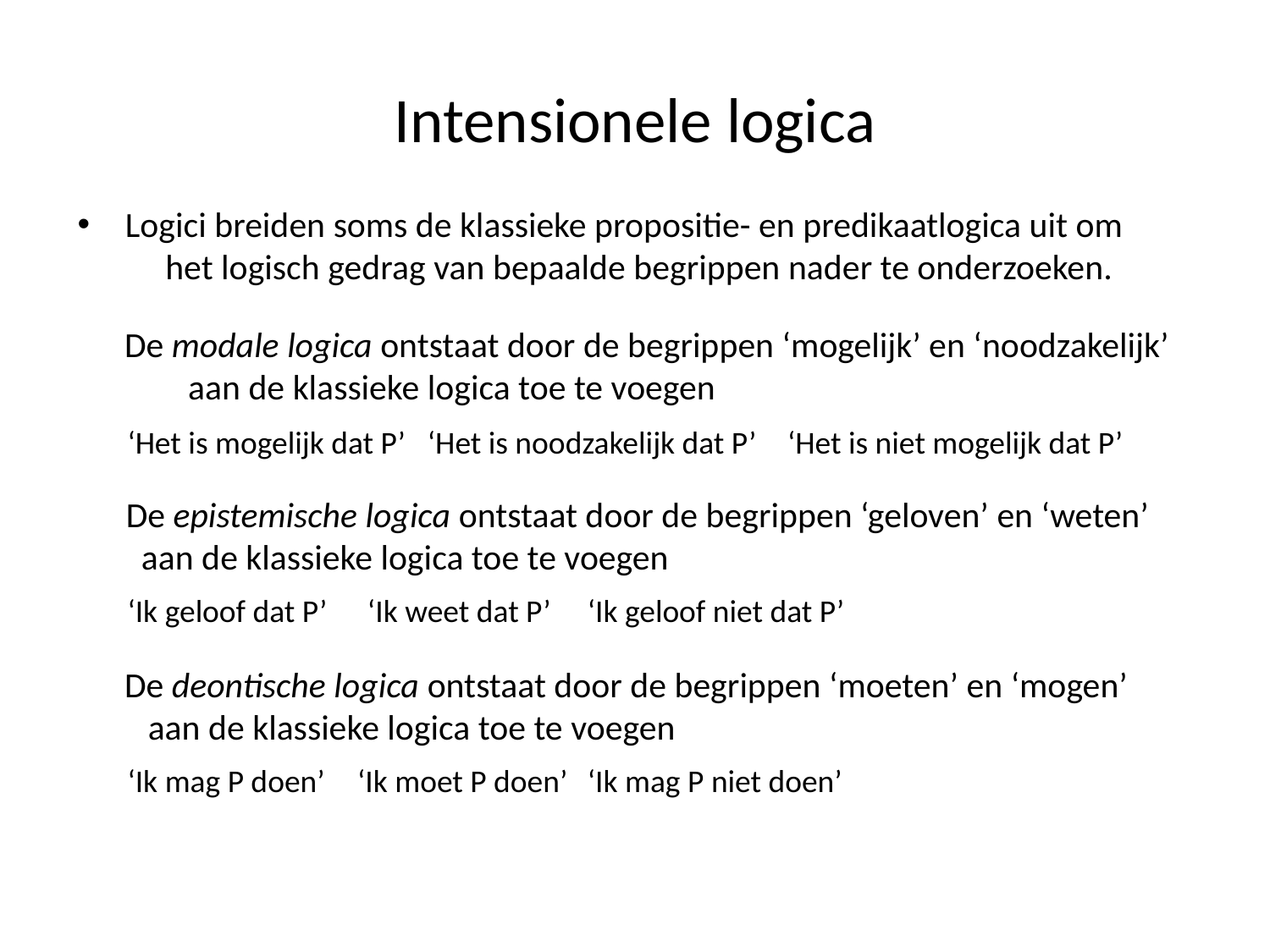

# Intensionele logica
Logici breiden soms de klassieke propositie- en predikaatlogica uit om                           het logisch gedrag van bepaalde begrippen nader te onderzoeken.
      De modale logica ontstaat door de begrippen ‘mogelijk’ en ‘noodzakelijk’                        aan de klassieke logica toe te voegen
‘Het is mogelijk dat P’
‘Het is noodzakelijk dat P’
‘Het is niet mogelijk dat P’
      De epistemische logica ontstaat door de begrippen ‘geloven’ en ‘weten’                    aan de klassieke logica toe te voegen
‘Ik geloof dat P’
‘Ik weet dat P’
‘Ik geloof niet dat P’
      De deontische logica ontstaat door de begrippen ‘moeten’ en ‘mogen’                        aan de klassieke logica toe te voegen
‘Ik mag P doen’
‘Ik moet P doen’
‘Ik mag P niet doen’